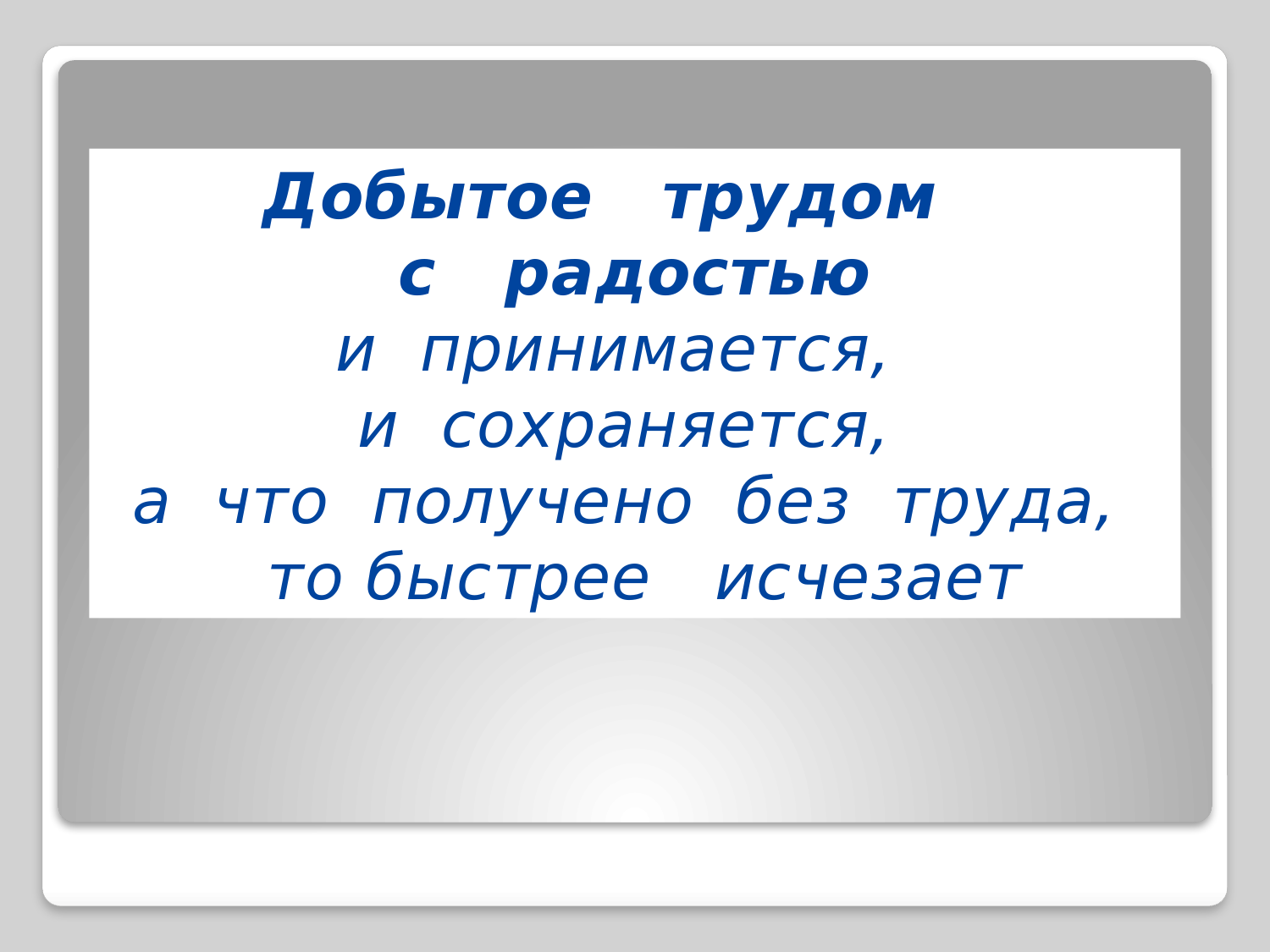

Добытое   трудом
с   радостью
и  принимается,
и  сохраняется,
а  что  получено  без  труда,
 то быстрее   исчезает